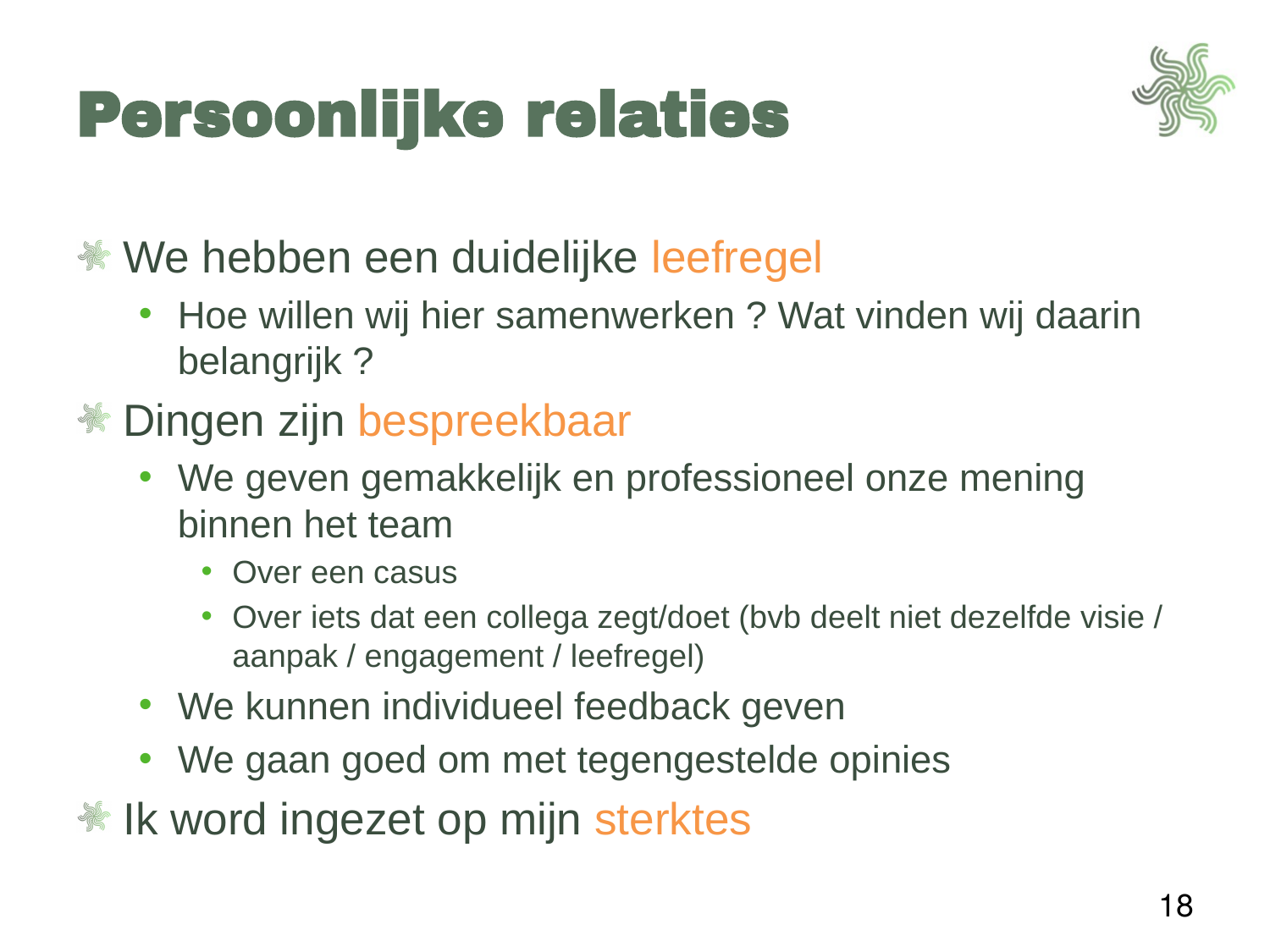

# Persoonlijke relaties
We hebben een duidelijke leefregel
Hoe willen wij hier samenwerken ? Wat vinden wij daarin belangrijk ?
Dingen zijn bespreekbaar
We geven gemakkelijk en professioneel onze mening binnen het team
Over een casus
Over iets dat een collega zegt/doet (bvb deelt niet dezelfde visie / aanpak / engagement / leefregel)
We kunnen individueel feedback geven
We gaan goed om met tegengestelde opinies
Ik word ingezet op mijn sterktes

18